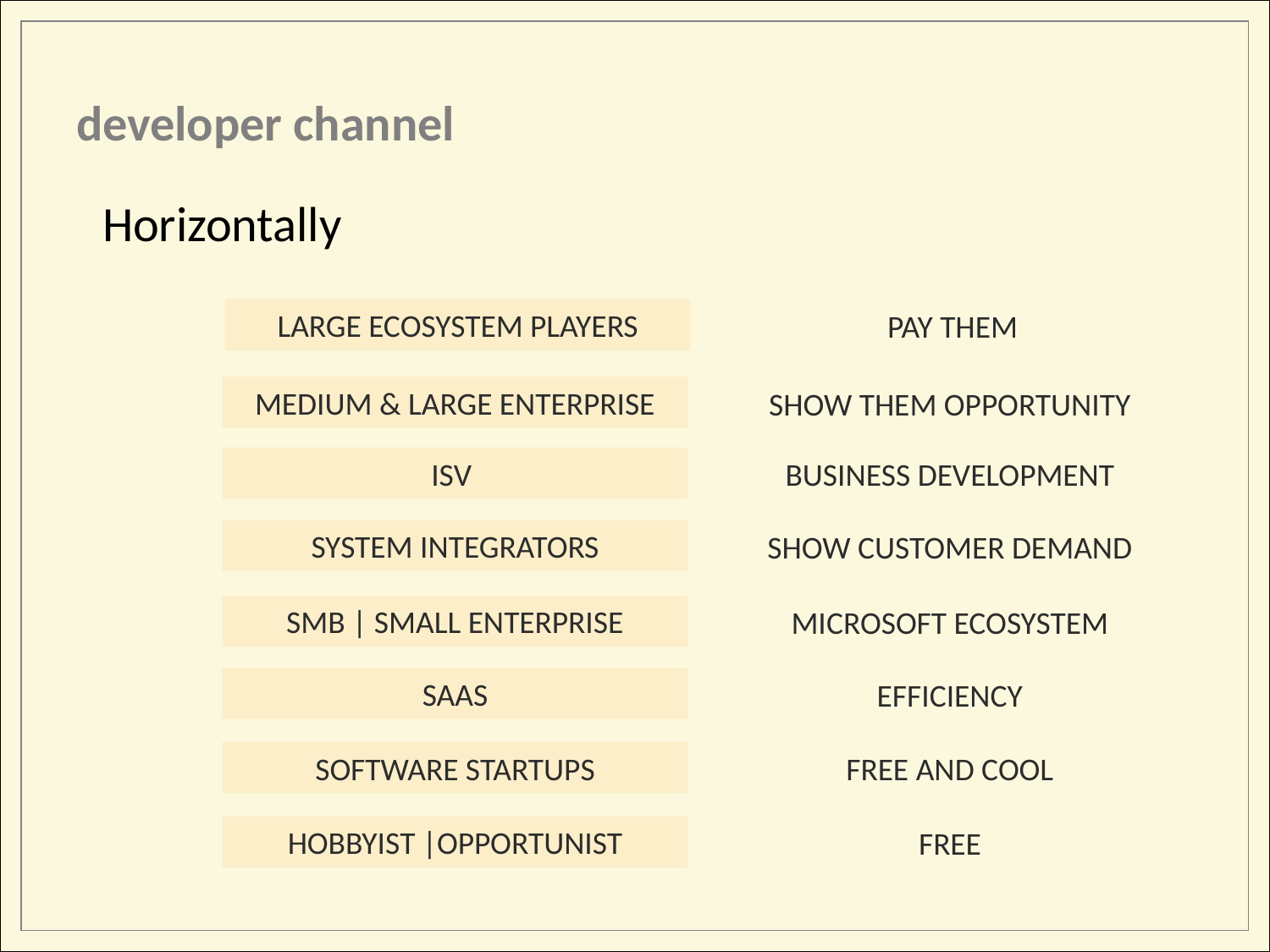

developer channel
Horizontally
LARGE ECOSYSTEM players
PAY them
Medium & LARGE ENTERPRISE
Show them opportunity
ISV
Business development
SYSTEM INTEGRATORS
Show Customer demand
SMB | SMALL ENTERPRISE
Microsoft ecosystem
SAAS
efficiency
SOFTWARE STARTUPS
Free and cool
HOBBYIST |OPPORTUNIST
free